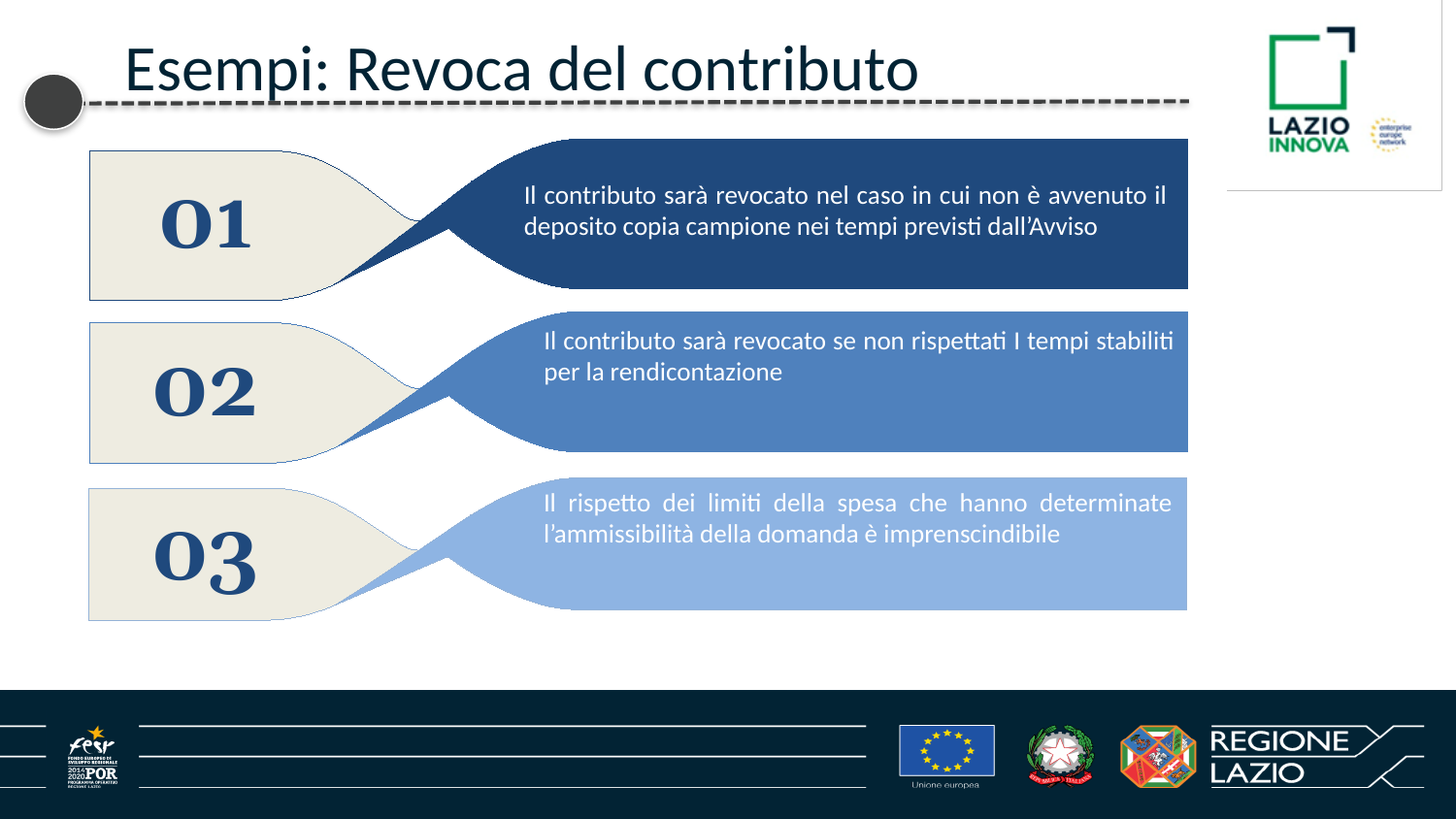

Esempi: Revoca del contributo

01

Il contributo sarà revocato nel caso in cui non è avvenuto il deposito copia campione nei tempi previsti dall’Avviso

Il contributo sarà revocato se non rispettati I tempi stabiliti per la rendicontazione
02

Il rispetto dei limiti della spesa che hanno determinate l’ammissibilità della domanda è imprenscindibile

03
31